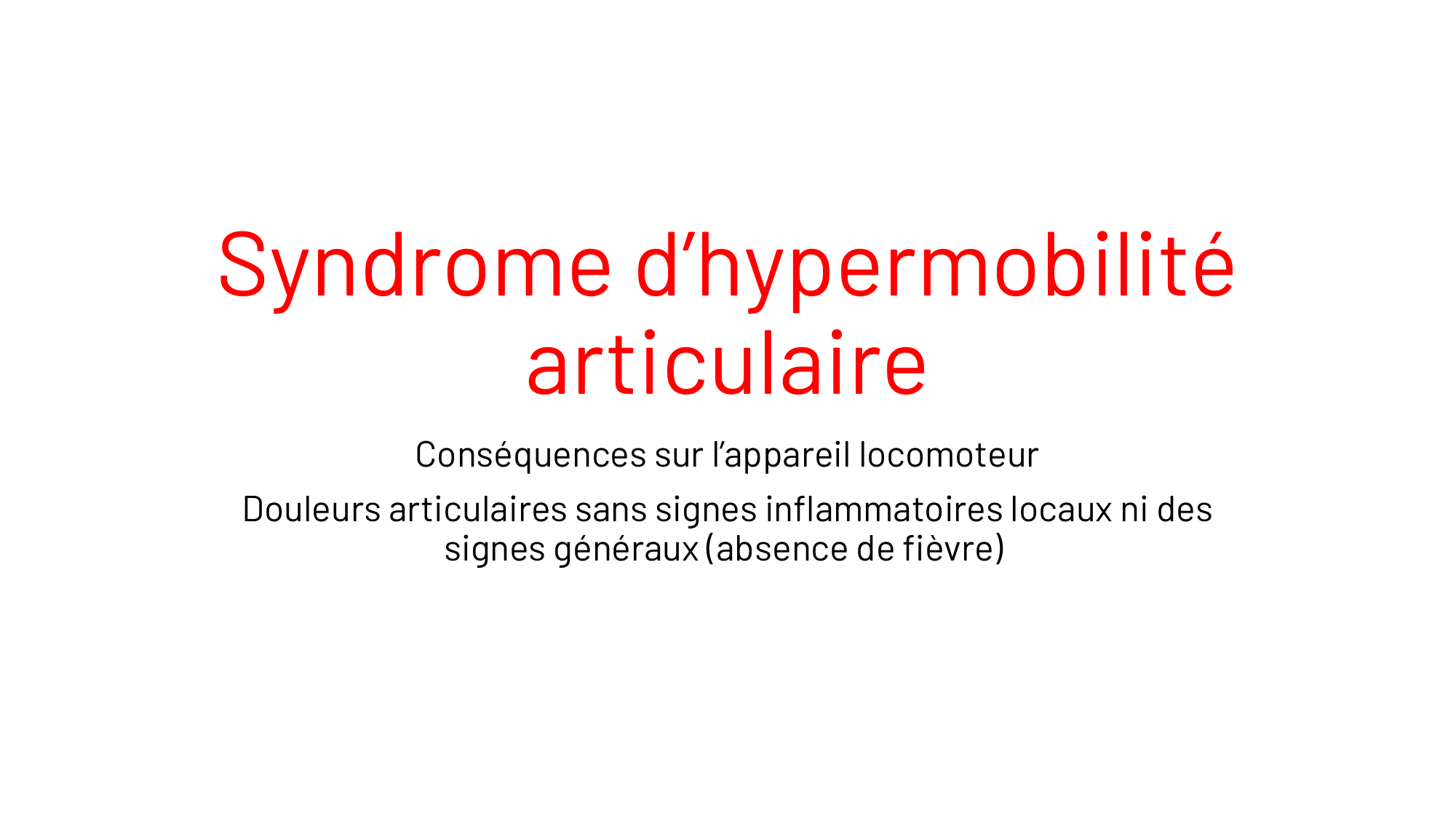

# Syndrome d’hypermobilité articulaire
Conséquences sur l’appareil locomoteur
Douleurs articulaires sans signes inflammatoires locaux ni des signes généraux (absence de fièvre)